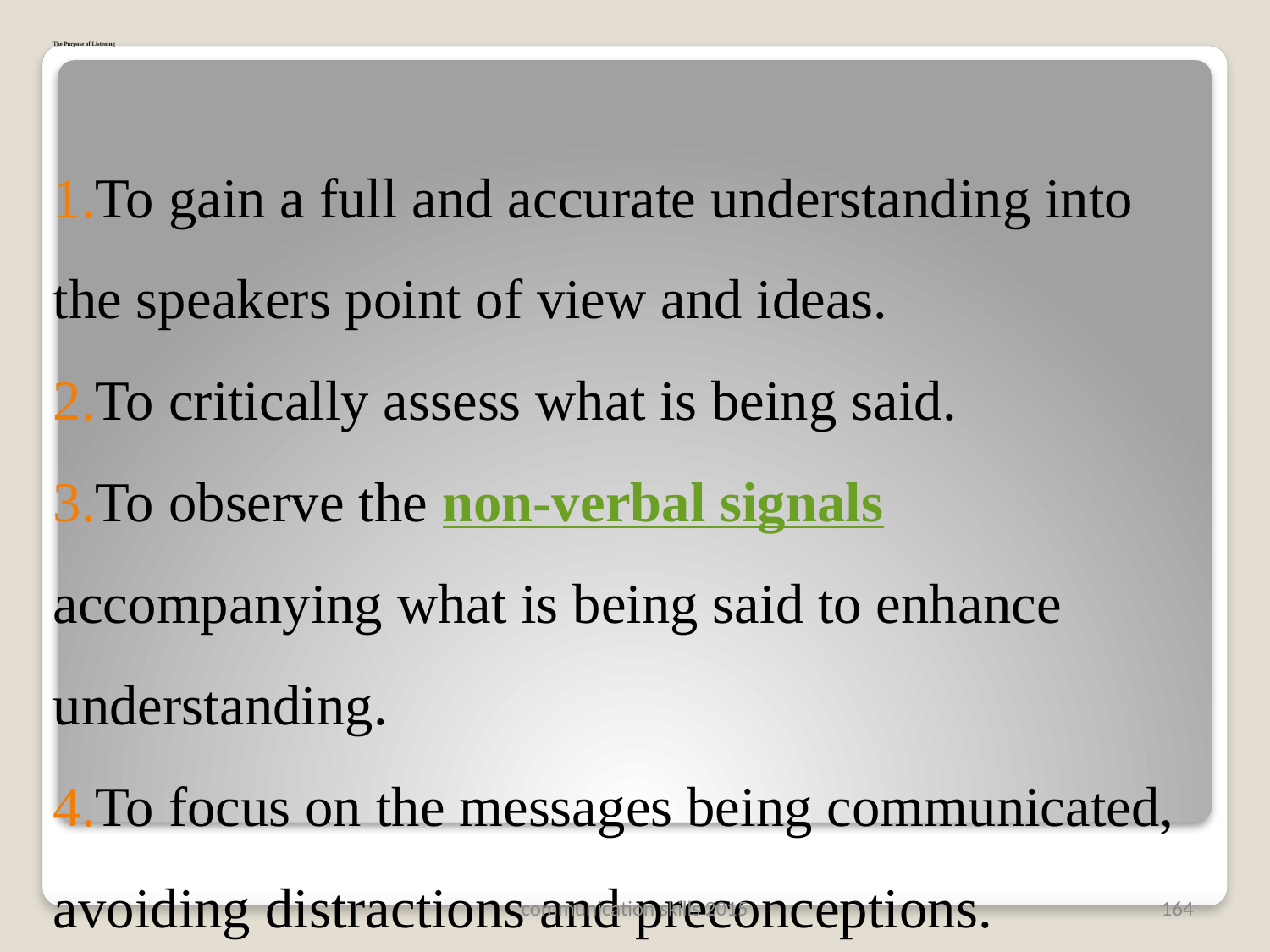

# The Purpose of Listening

To gain a full and accurate understanding into the speakers point of view and ideas.
To critically assess what is being said.
To observe the non-verbal signals accompanying what is being said to enhance understanding.
To focus on the messages being communicated, avoiding distractions and preconceptions.
communication skills 2015
164